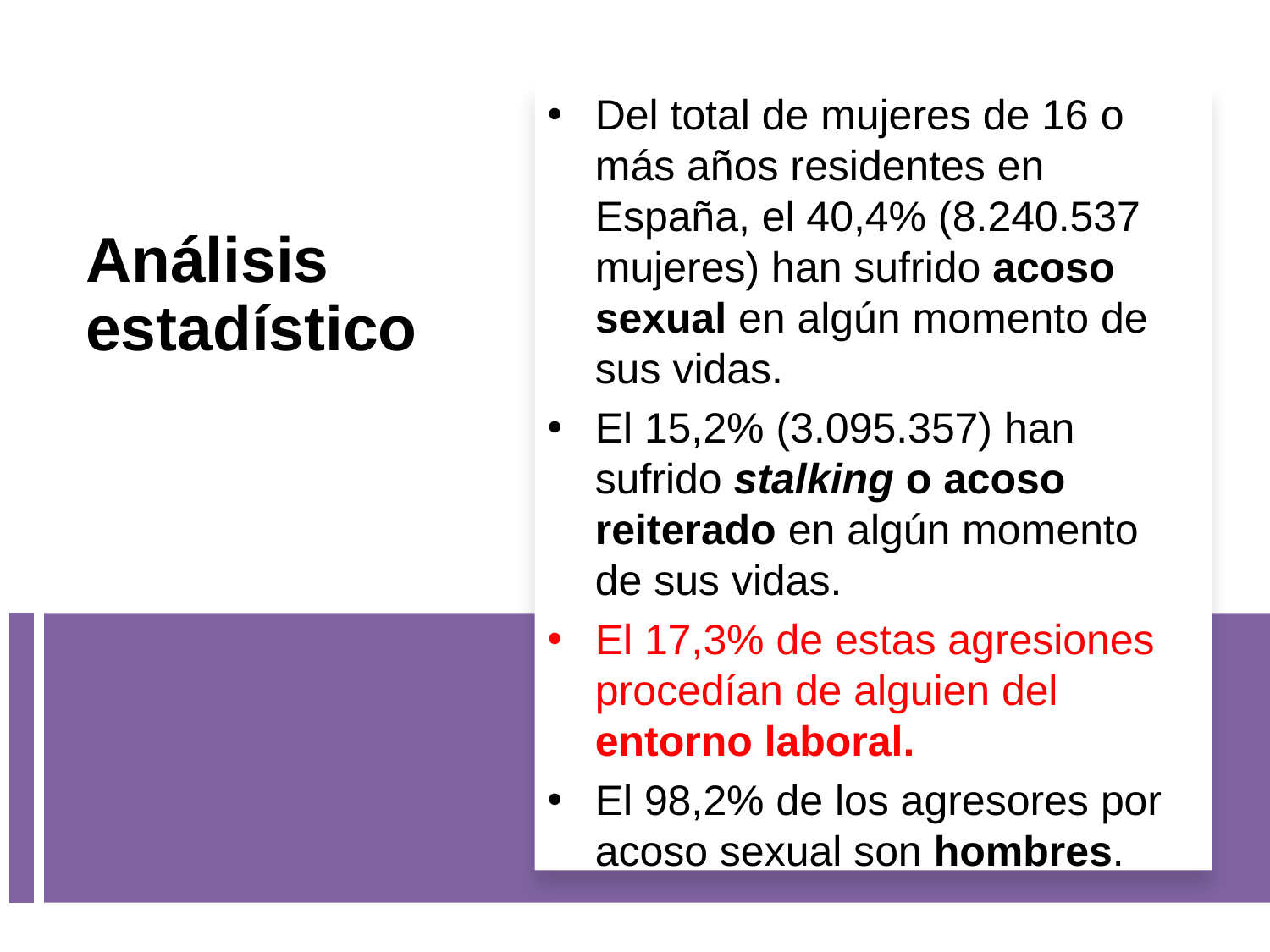

Del total de mujeres de 16 o más años residentes en España, el 40,4% (8.240.537 mujeres) han sufrido acoso sexual en algún momento de sus vidas.
El 15,2% (3.095.357) han sufrido stalking o acoso reiterado en algún momento de sus vidas.
El 17,3% de estas agresiones procedían de alguien del entorno laboral.
El 98,2% de los agresores por acoso sexual son hombres.
# Análisis estadístico